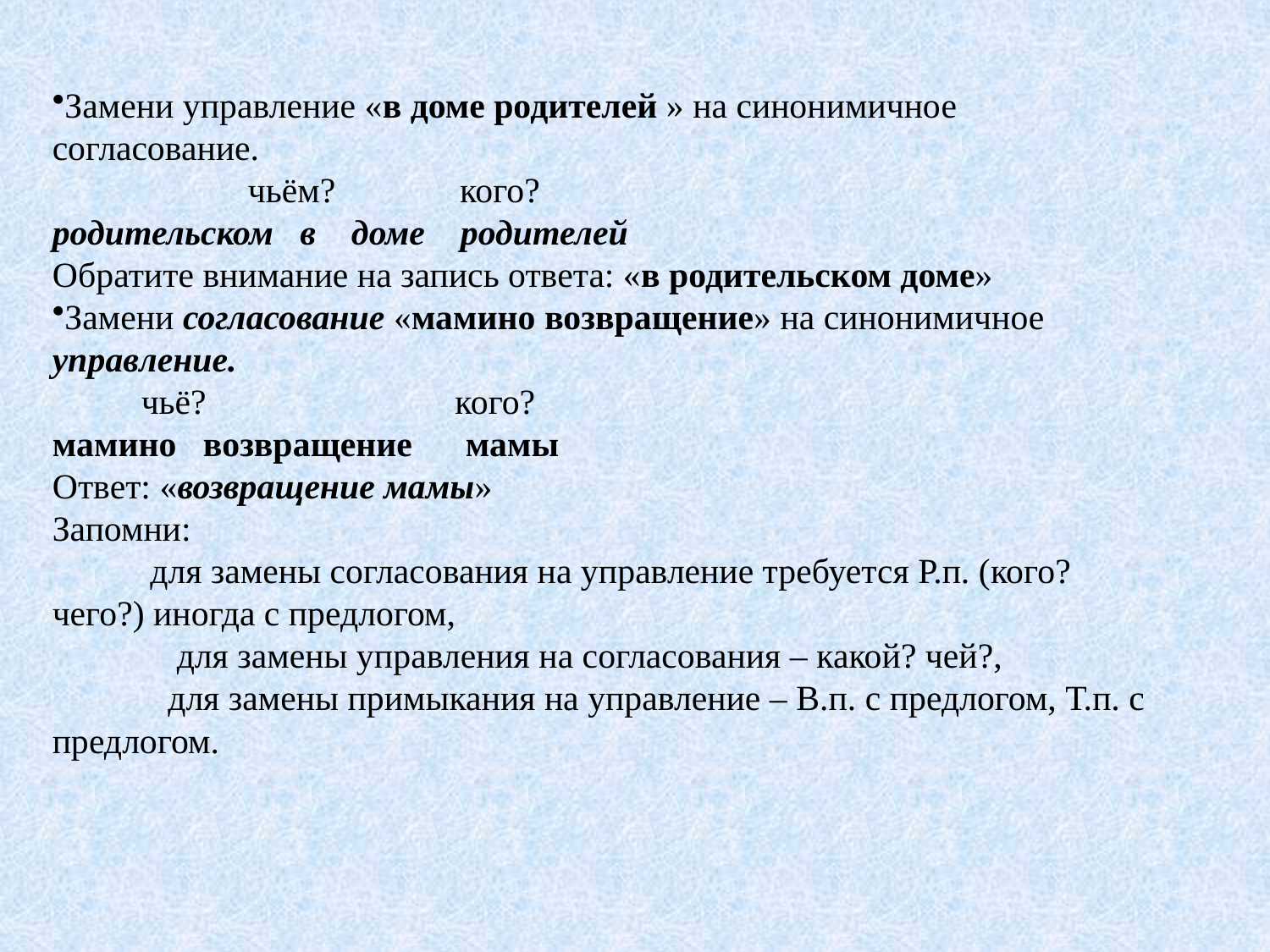

Замени управление «в доме родителей » на синонимичное согласование.
                      чьём?              кого?
родительском   в    доме    родителей
Обратите внимание на запись ответа: «в родительском доме»
Замени согласование «мамино возвращение» на синонимичное управление.
          чьё?                            кого?
мамино   возвращение      мамы
Ответ: «возвращение мамы»
Запомни:
           для замены согласования на управление требуется Р.п. (кого? чего?) иногда с предлогом,
              для замены управления на согласования – какой? чей?,
             для замены примыкания на управление – В.п. с предлогом, Т.п. с предлогом.